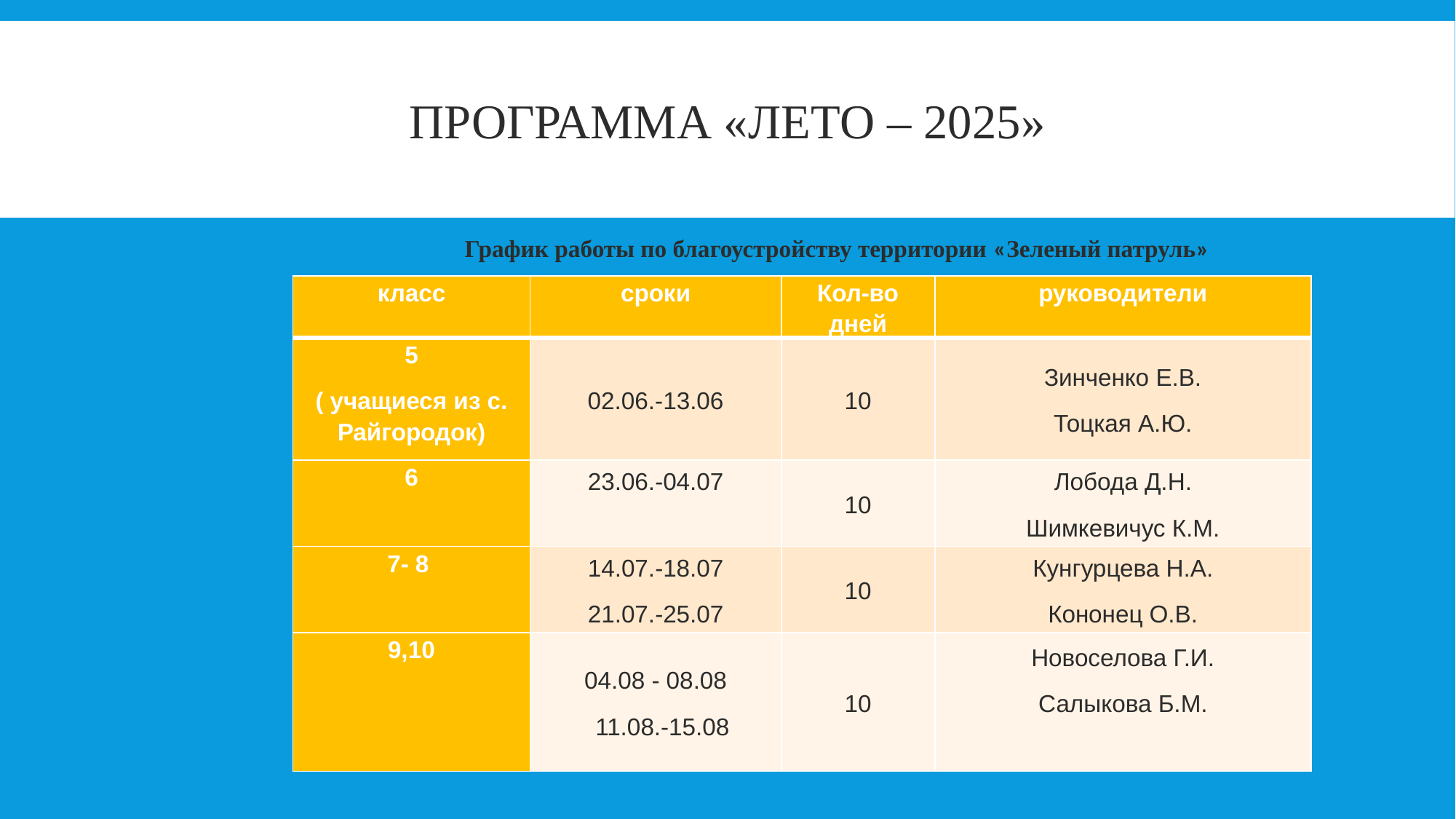

График работы по благоустройству территории «Зеленый патруль»

# Программа «Лето – 2025»
| класс | сроки | Кол-во дней | руководители |
| --- | --- | --- | --- |
| 5 ( учащиеся из с. Райгородок) | 02.06.-13.06 | 10 | Зинченко Е.В. Тоцкая А.Ю. |
| 6 | 23.06.-04.07 | 10 | Лобода Д.Н. Шимкевичус К.М. |
| 7- 8 | 14.07.-18.07 21.07.-25.07 | 10 | Кунгурцева Н.А. Кононец О.В. |
| 9,10 | 04.08 - 08.08 11.08.-15.08 | 10 | Новоселова Г.И. Салыкова Б.М. |